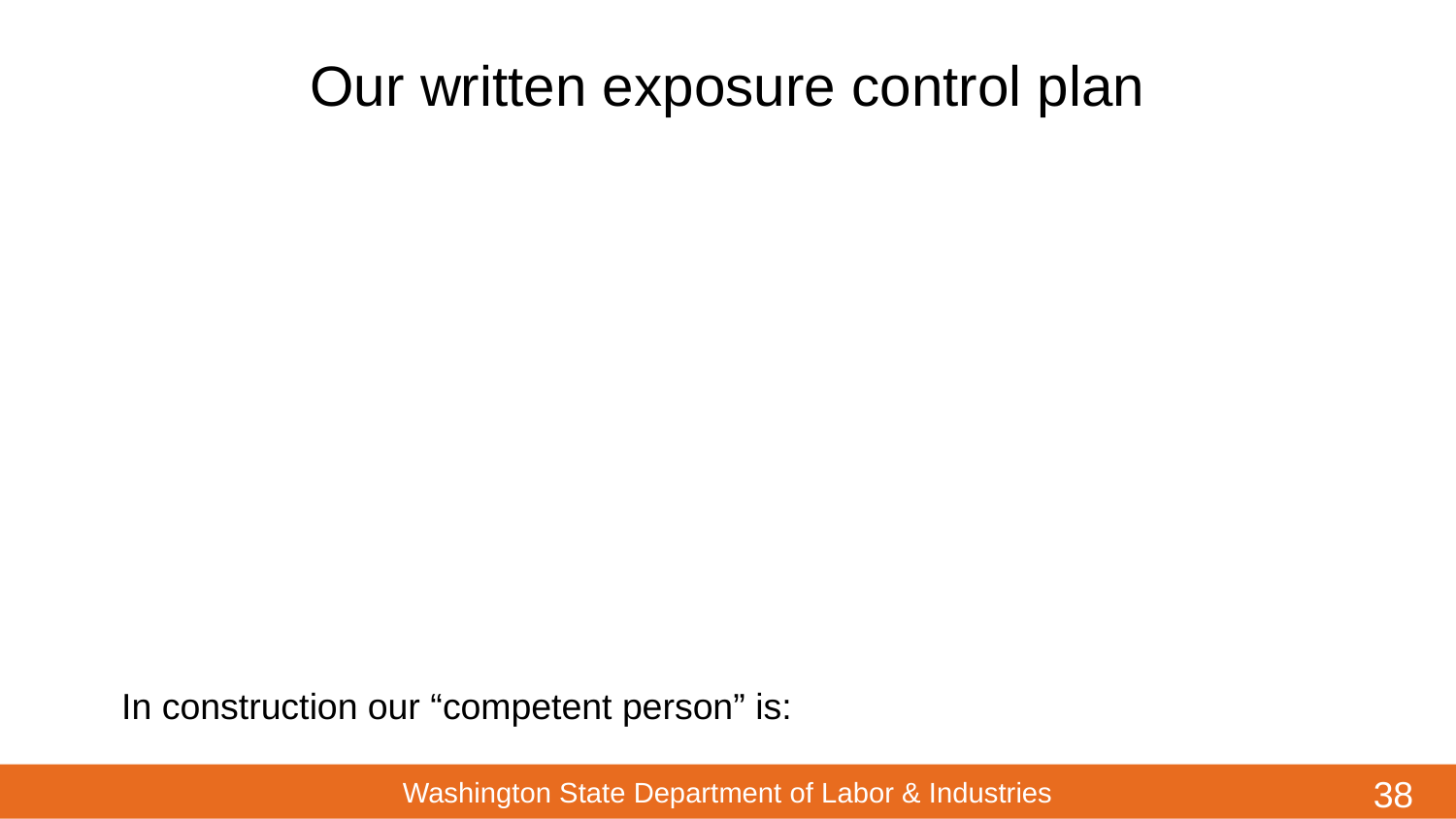

# Our written exposure control plan

 In construction our “competent person” is: